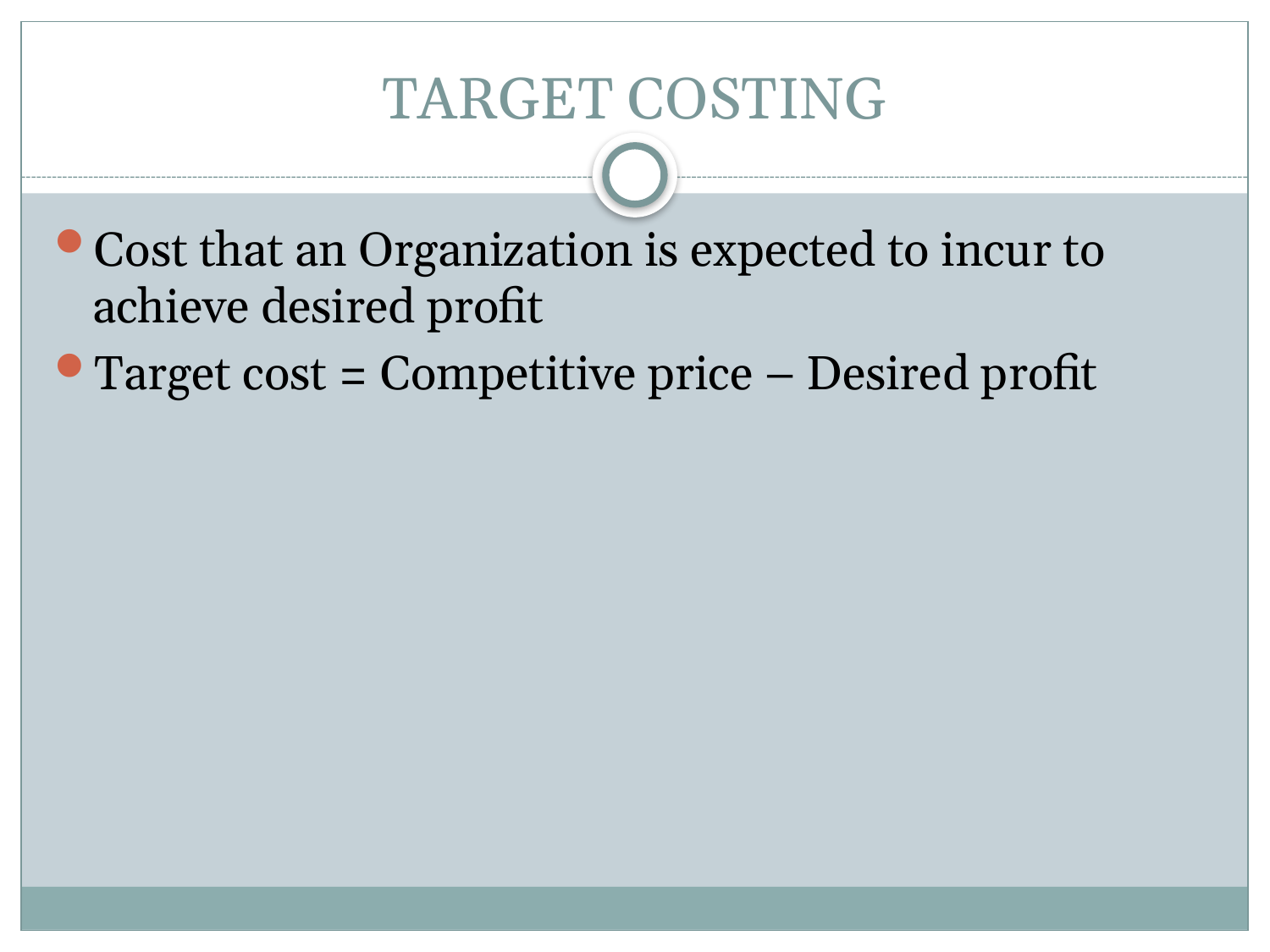

# TARGET COSTING
Cost that an Organization is expected to incur to achieve desired profit
Target cost = Competitive price – Desired profit